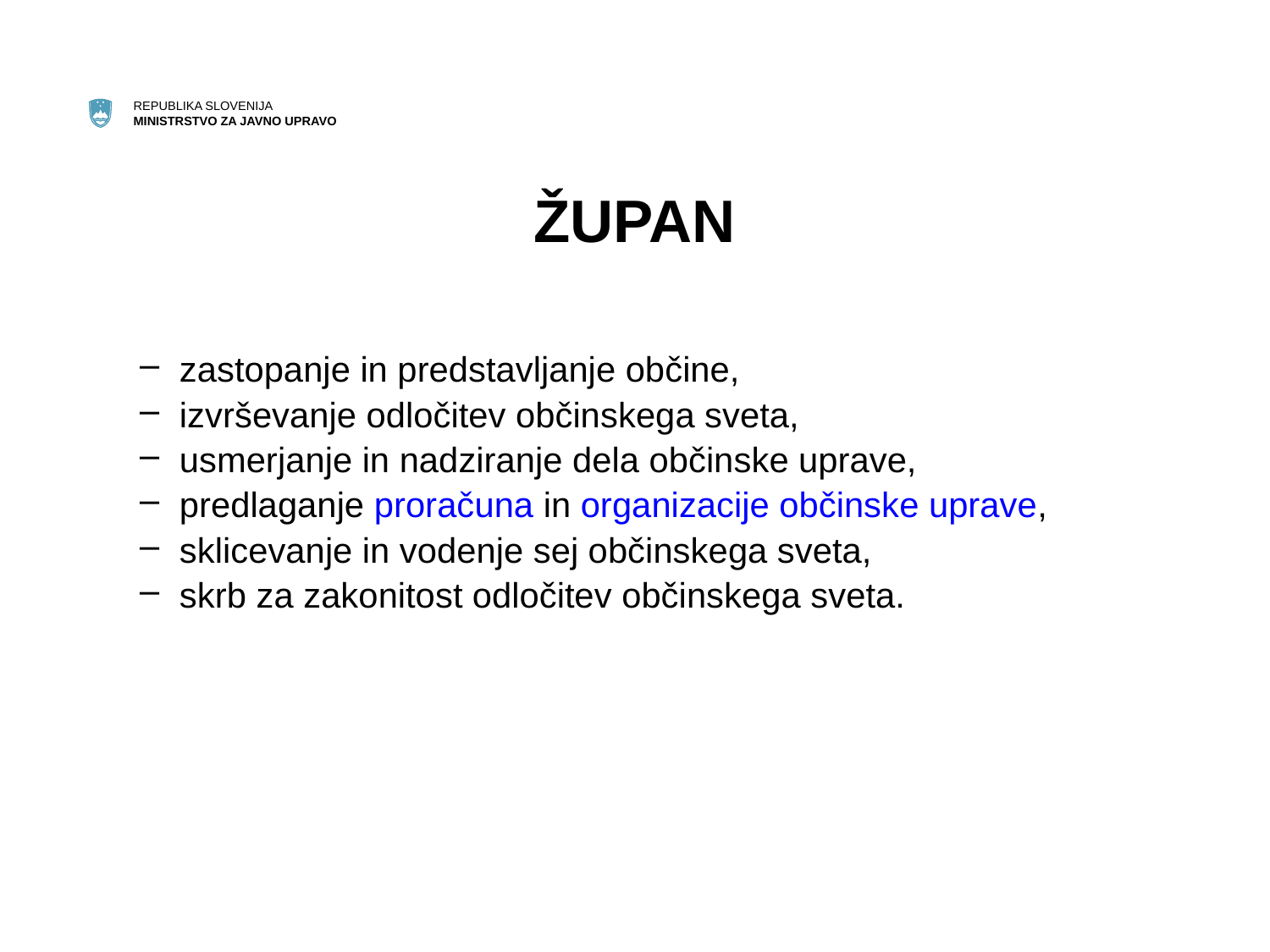

# ŽUPAN

zastopanje in predstavljanje občine,
izvrševanje odločitev občinskega sveta,
usmerjanje in nadziranje dela občinske uprave,
predlaganje proračuna in organizacije občinske uprave,
sklicevanje in vodenje sej občinskega sveta,
skrb za zakonitost odločitev občinskega sveta.